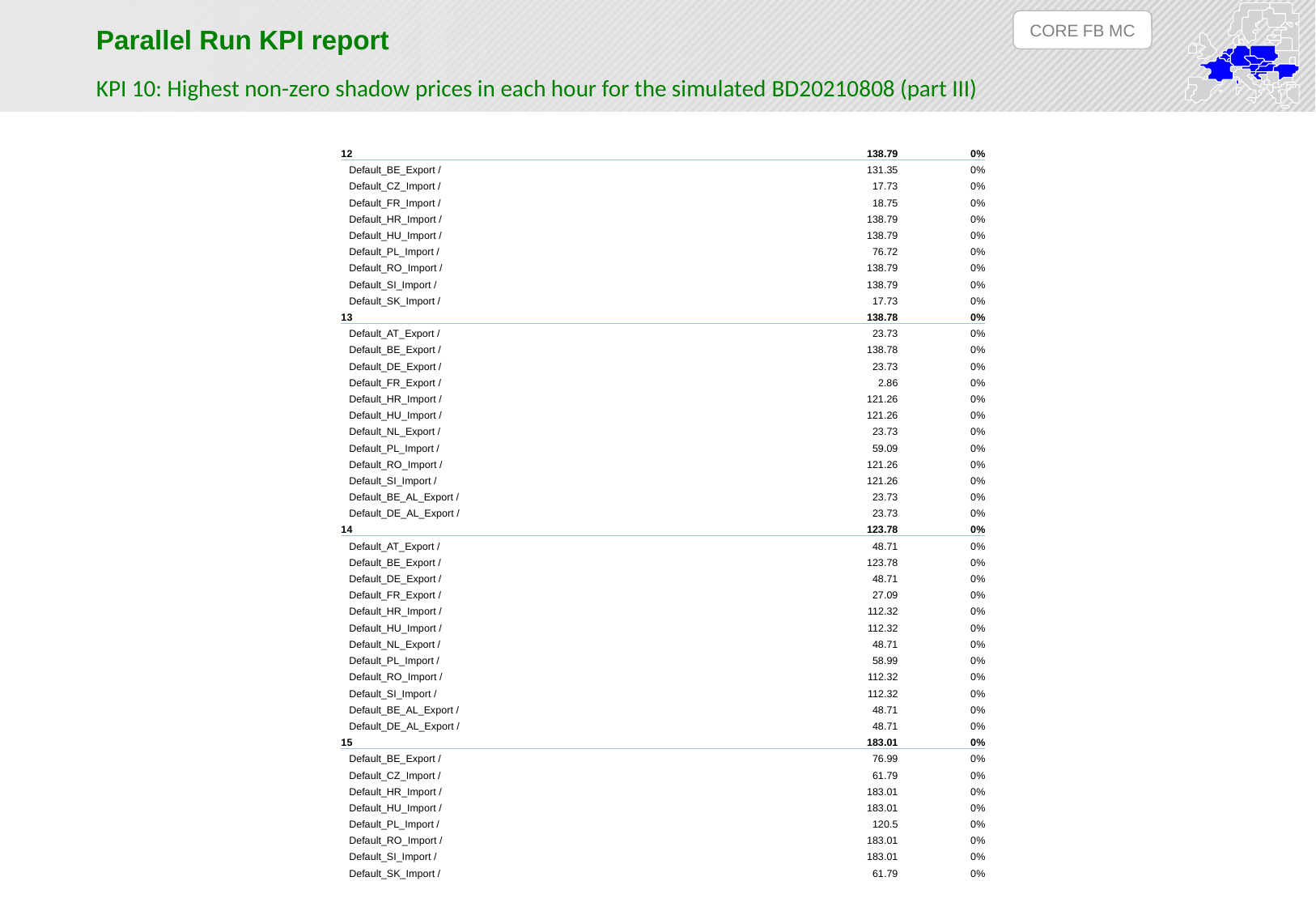

CORE FB MC
Parallel Run KPI report
KPI 10: Highest non-zero shadow prices in each hour for the simulated BD20210808 (part III)
| 12 | 138.79 | 0% |
| --- | --- | --- |
| Default\_BE\_Export / | 131.35 | 0% |
| Default\_CZ\_Import / | 17.73 | 0% |
| Default\_FR\_Import / | 18.75 | 0% |
| Default\_HR\_Import / | 138.79 | 0% |
| Default\_HU\_Import / | 138.79 | 0% |
| Default\_PL\_Import / | 76.72 | 0% |
| Default\_RO\_Import / | 138.79 | 0% |
| Default\_SI\_Import / | 138.79 | 0% |
| Default\_SK\_Import / | 17.73 | 0% |
| 13 | 138.78 | 0% |
| Default\_AT\_Export / | 23.73 | 0% |
| Default\_BE\_Export / | 138.78 | 0% |
| Default\_DE\_Export / | 23.73 | 0% |
| Default\_FR\_Export / | 2.86 | 0% |
| Default\_HR\_Import / | 121.26 | 0% |
| Default\_HU\_Import / | 121.26 | 0% |
| Default\_NL\_Export / | 23.73 | 0% |
| Default\_PL\_Import / | 59.09 | 0% |
| Default\_RO\_Import / | 121.26 | 0% |
| Default\_SI\_Import / | 121.26 | 0% |
| Default\_BE\_AL\_Export / | 23.73 | 0% |
| Default\_DE\_AL\_Export / | 23.73 | 0% |
| 14 | 123.78 | 0% |
| Default\_AT\_Export / | 48.71 | 0% |
| Default\_BE\_Export / | 123.78 | 0% |
| Default\_DE\_Export / | 48.71 | 0% |
| Default\_FR\_Export / | 27.09 | 0% |
| Default\_HR\_Import / | 112.32 | 0% |
| Default\_HU\_Import / | 112.32 | 0% |
| Default\_NL\_Export / | 48.71 | 0% |
| Default\_PL\_Import / | 58.99 | 0% |
| Default\_RO\_Import / | 112.32 | 0% |
| Default\_SI\_Import / | 112.32 | 0% |
| Default\_BE\_AL\_Export / | 48.71 | 0% |
| Default\_DE\_AL\_Export / | 48.71 | 0% |
| 15 | 183.01 | 0% |
| Default\_BE\_Export / | 76.99 | 0% |
| Default\_CZ\_Import / | 61.79 | 0% |
| Default\_HR\_Import / | 183.01 | 0% |
| Default\_HU\_Import / | 183.01 | 0% |
| Default\_PL\_Import / | 120.5 | 0% |
| Default\_RO\_Import / | 183.01 | 0% |
| Default\_SI\_Import / | 183.01 | 0% |
| Default\_SK\_Import / | 61.79 | 0% |